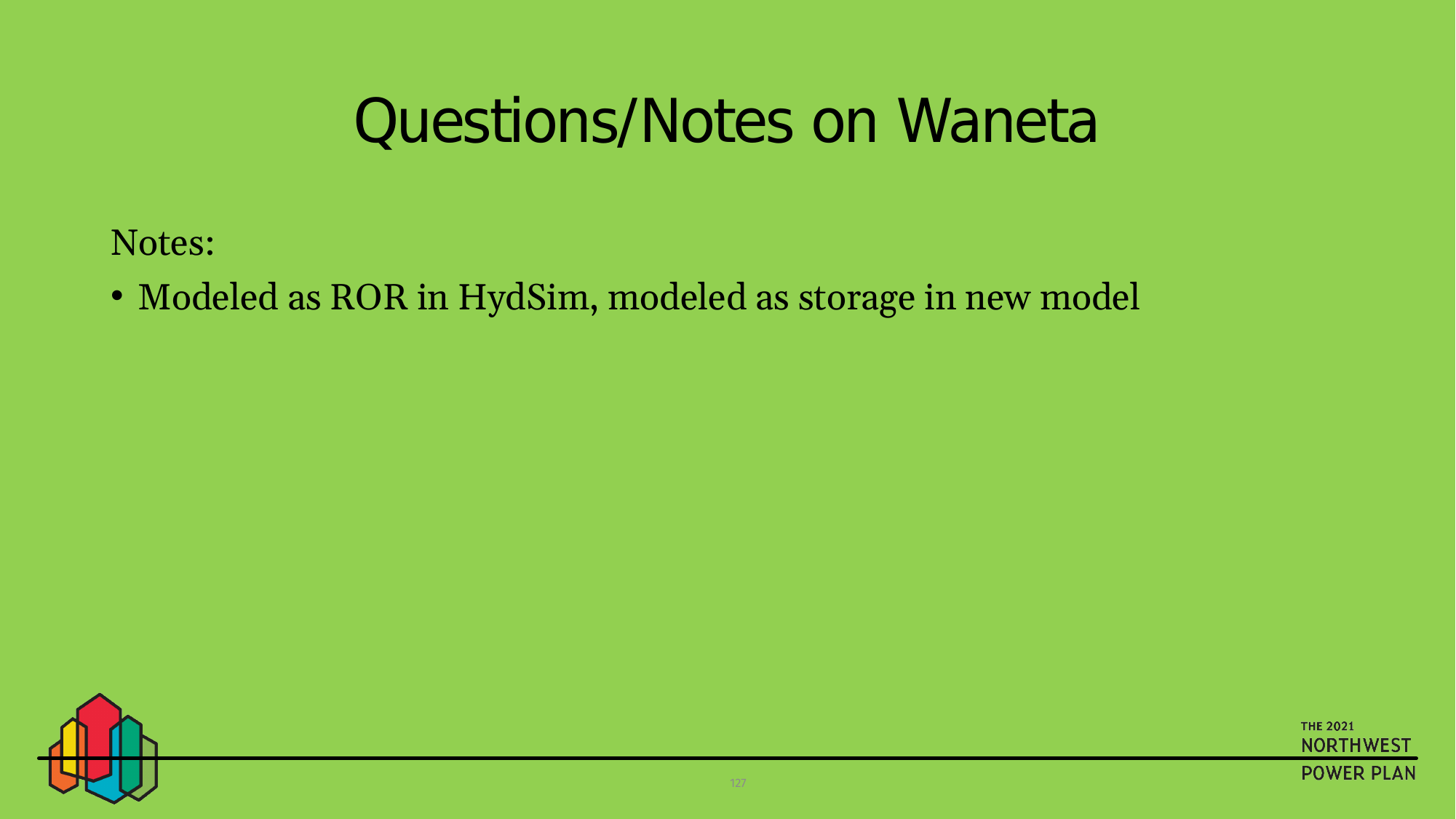

# Questions/Notes on Waneta
Notes:
Modeled as ROR in HydSim, modeled as storage in new model

127